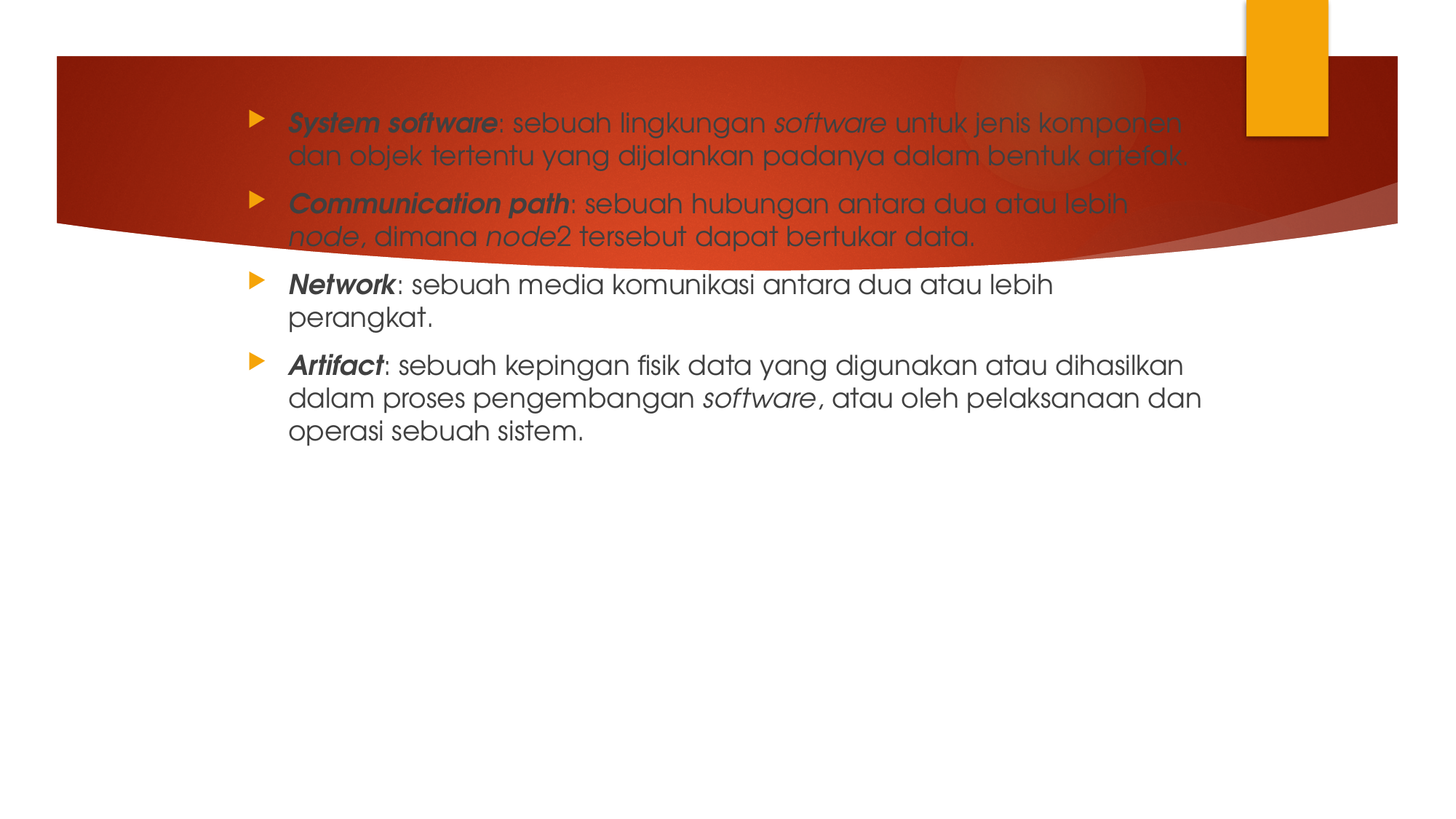

System software: sebuah lingkungan software untuk jenis komponen dan objek tertentu yang dijalankan padanya dalam bentuk artefak.
Communication path: sebuah hubungan antara dua atau lebih node, dimana node2 tersebut dapat bertukar data.
Network: sebuah media komunikasi antara dua atau lebih perangkat.
Artifact: sebuah kepingan fisik data yang digunakan atau dihasilkan dalam proses pengembangan software, atau oleh pelaksanaan dan operasi sebuah sistem.